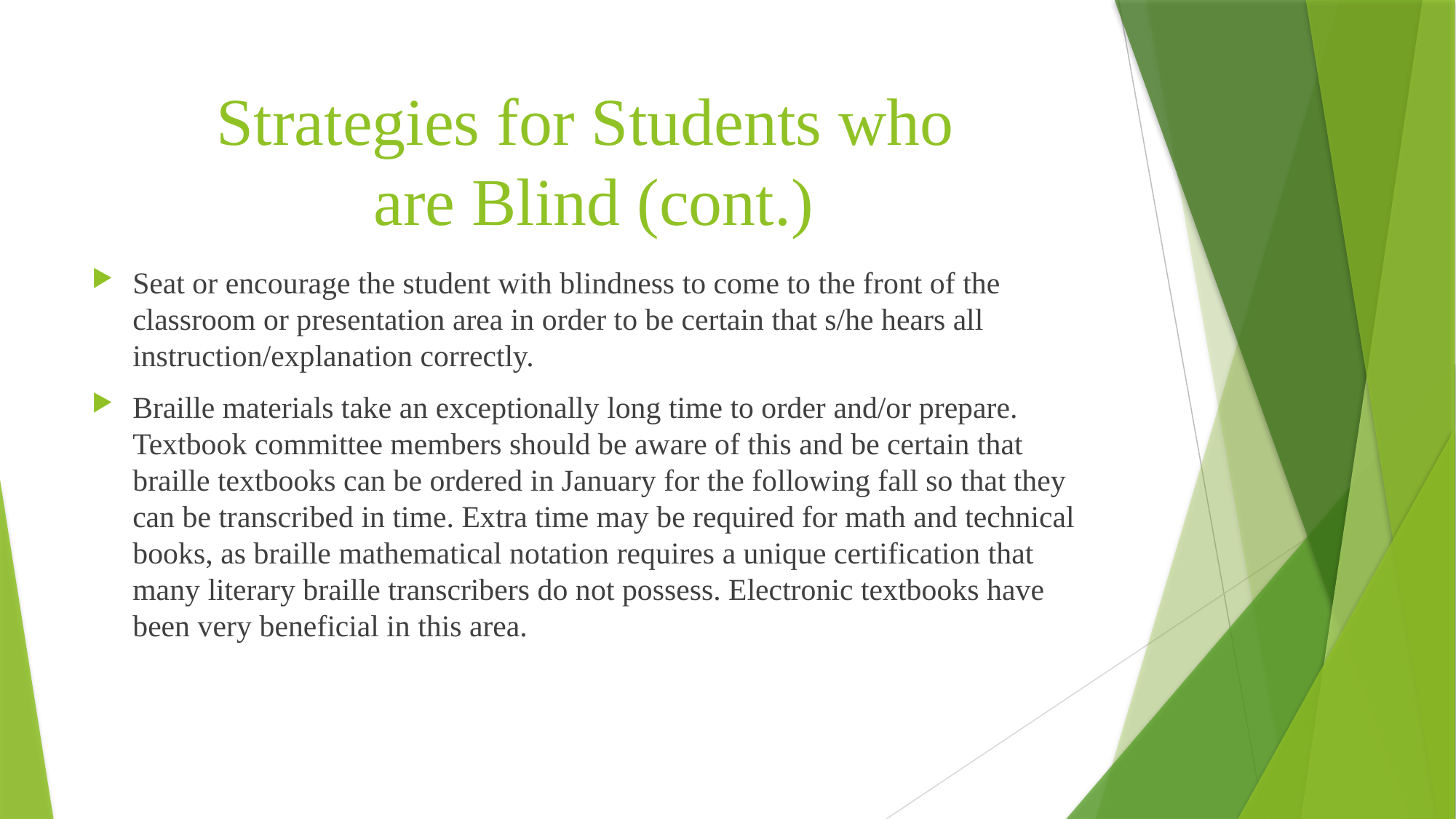

# Strategies for Students who are Blind (cont.)
Seat or encourage the student with blindness to come to the front of the classroom or presentation area in order to be certain that s/he hears all instruction/explanation correctly.
Braille materials take an exceptionally long time to order and/or prepare. Textbook committee members should be aware of this and be certain that braille textbooks can be ordered in January for the following fall so that they can be transcribed in time. Extra time may be required for math and technical books, as braille mathematical notation requires a unique certification that many literary braille transcribers do not possess. Electronic textbooks have been very beneficial in this area.